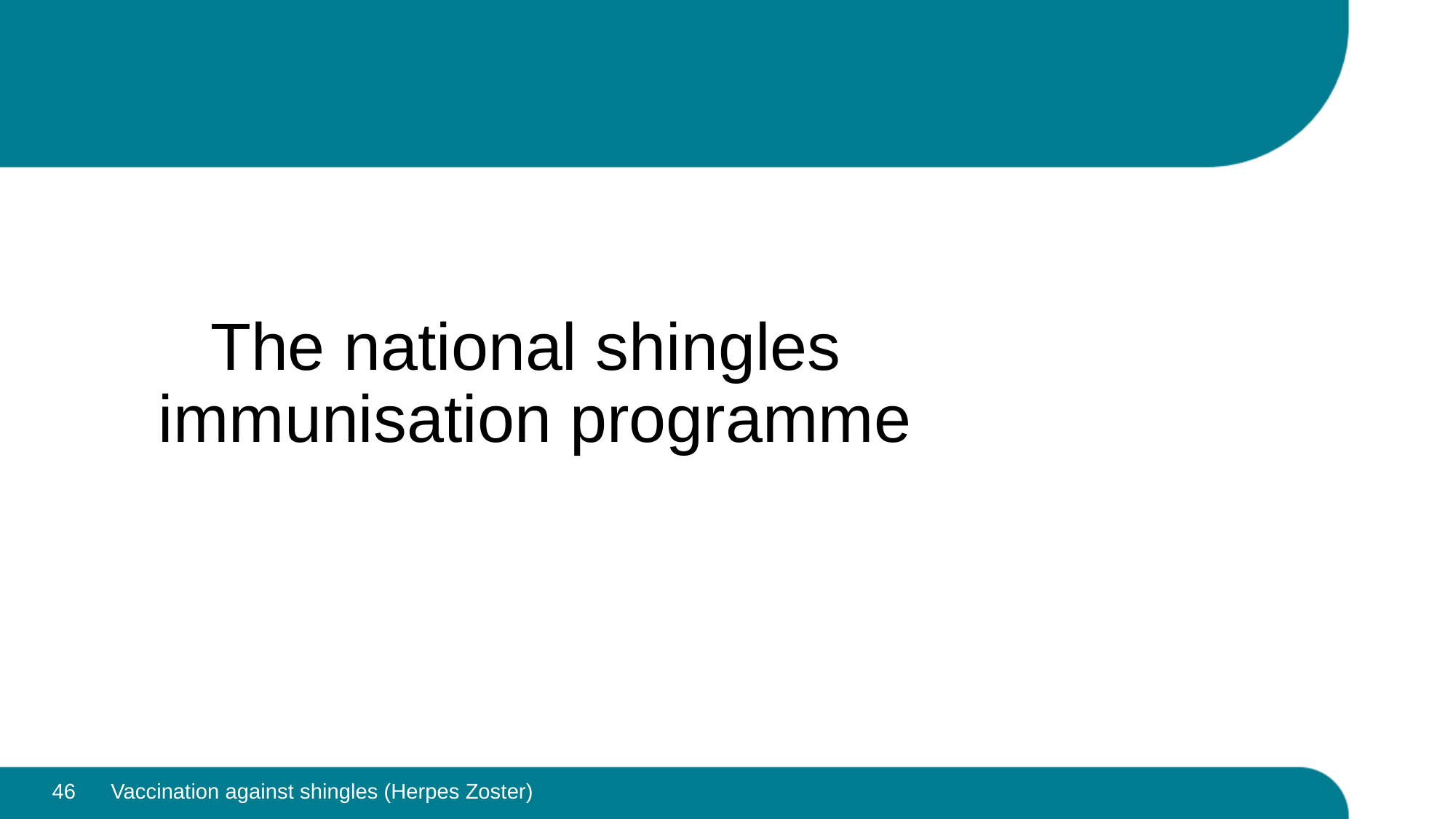

#

The national shingles
 immunisation programme
46
Vaccination against shingles (Herpes Zoster)